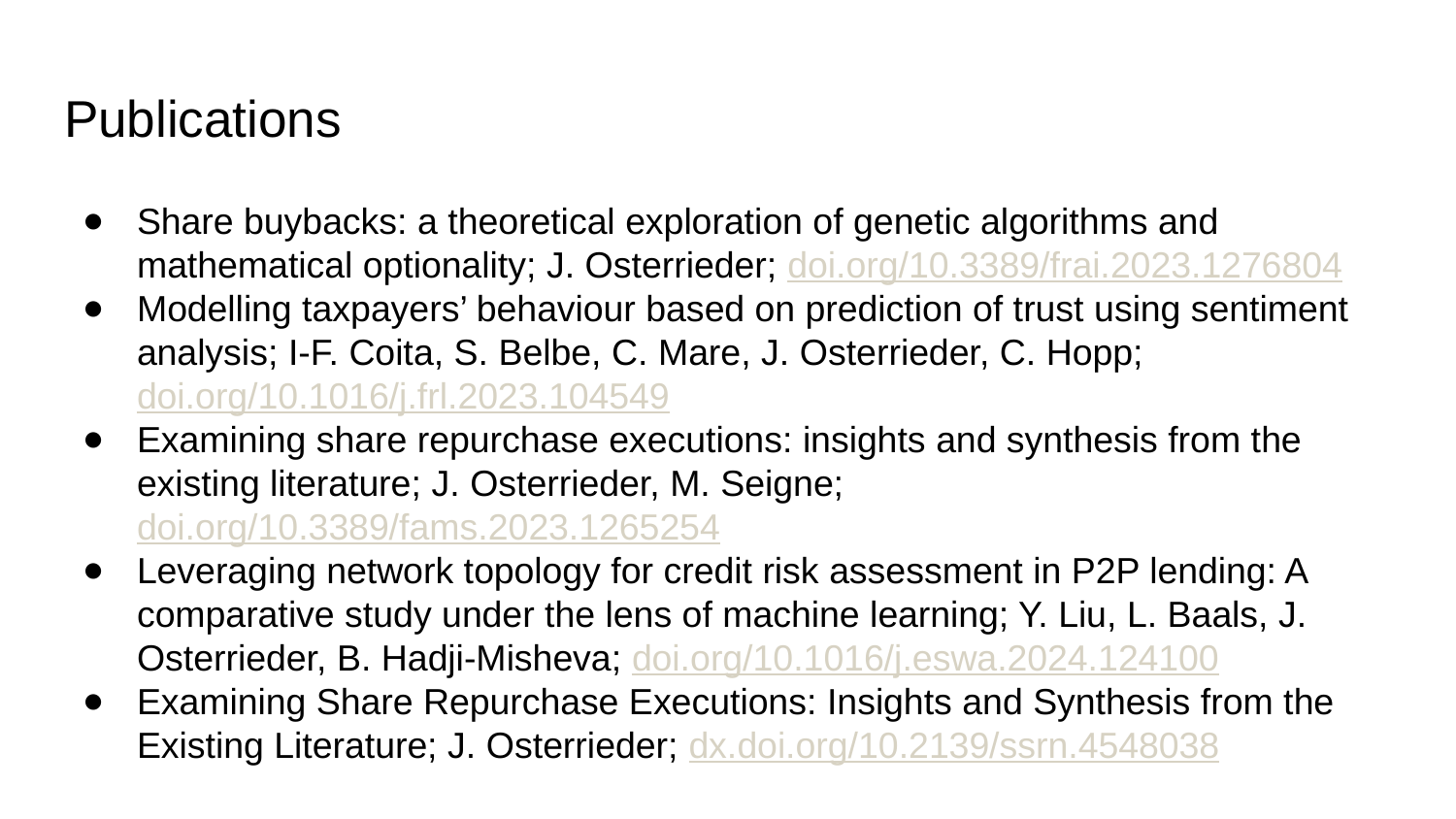

# Publications
Share buybacks: a theoretical exploration of genetic algorithms and mathematical optionality; J. Osterrieder; doi.org/10.3389/frai.2023.1276804
Modelling taxpayers’ behaviour based on prediction of trust using sentiment analysis; I-F. Coita, S. Belbe, C. Mare, J. Osterrieder, C. Hopp; doi.org/10.1016/j.frl.2023.104549
Examining share repurchase executions: insights and synthesis from the existing literature; J. Osterrieder, M. Seigne; doi.org/10.3389/fams.2023.1265254
Leveraging network topology for credit risk assessment in P2P lending: A comparative study under the lens of machine learning; Y. Liu, L. Baals, J. Osterrieder, B. Hadji-Misheva; doi.org/10.1016/j.eswa.2024.124100
Examining Share Repurchase Executions: Insights and Synthesis from the Existing Literature; J. Osterrieder; dx.doi.org/10.2139/ssrn.4548038